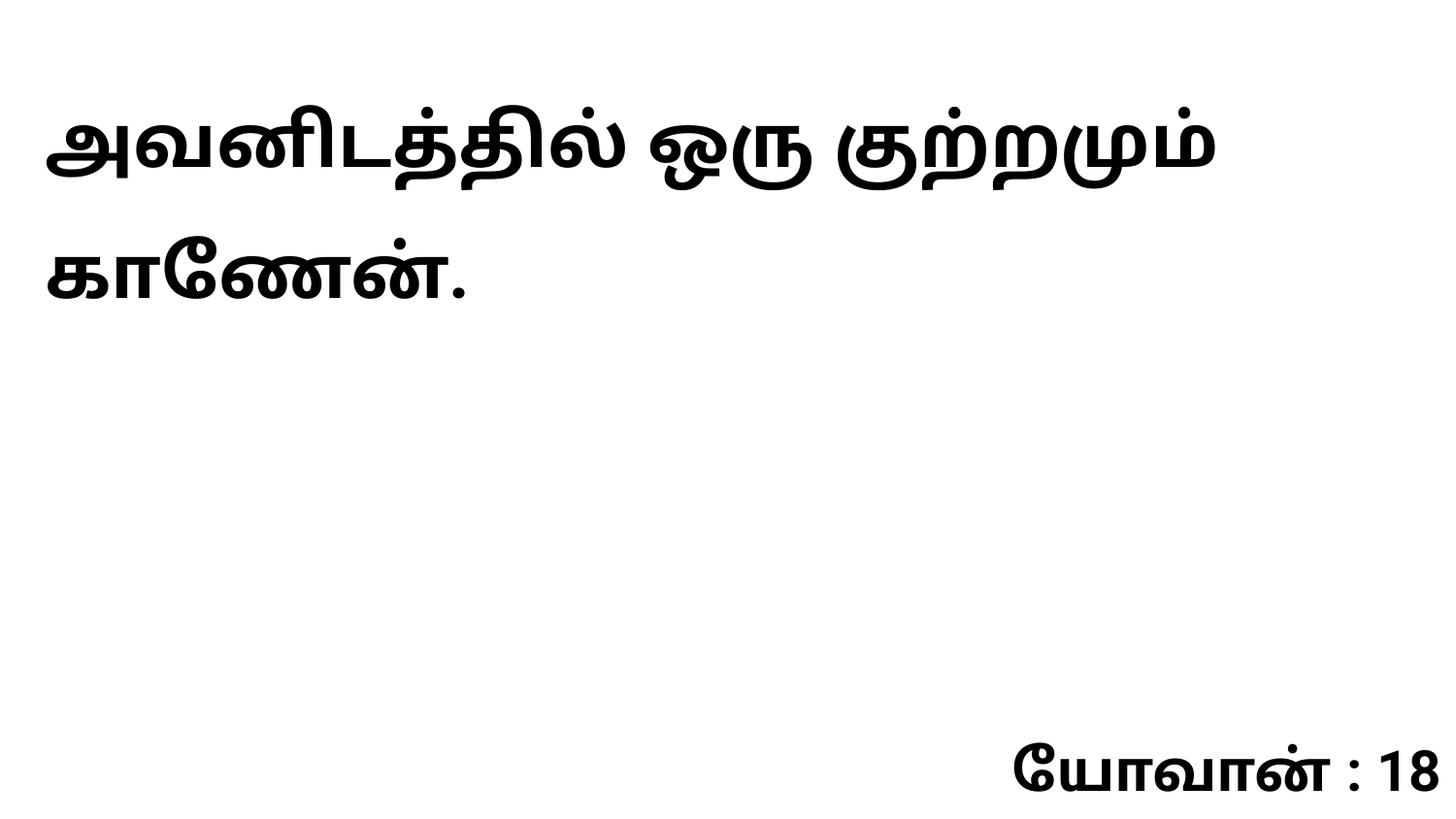

அவனிடத்தில் ஒரு குற்றமும் காணேன்.
யோவான் : 18